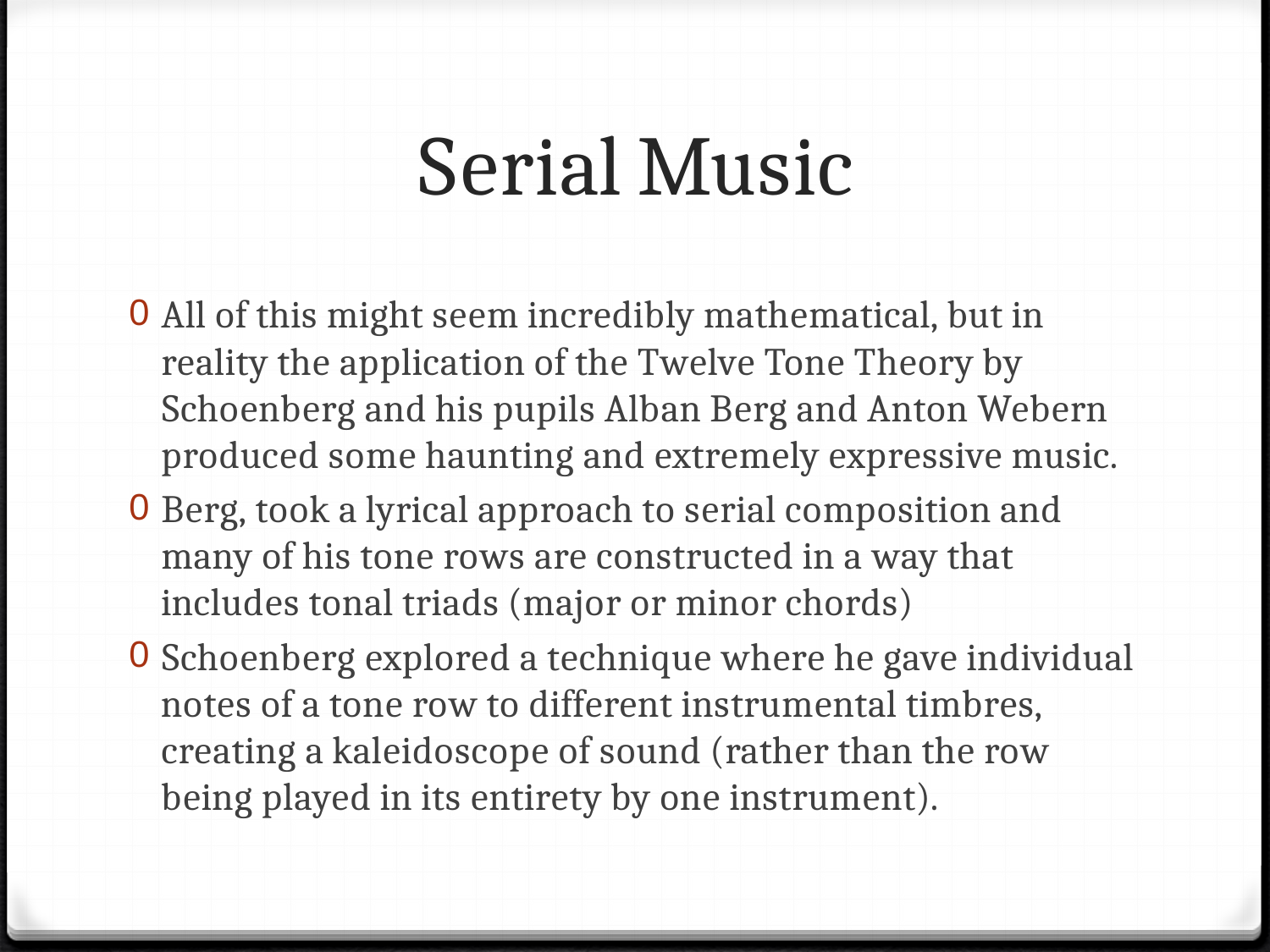

# Serial Music
All of this might seem incredibly mathematical, but in reality the application of the Twelve Tone Theory by Schoenberg and his pupils Alban Berg and Anton Webern produced some haunting and extremely expressive music.
Berg, took a lyrical approach to serial composition and many of his tone rows are constructed in a way that includes tonal triads (major or minor chords)
Schoenberg explored a technique where he gave individual notes of a tone row to different instrumental timbres, creating a kaleidoscope of sound (rather than the row being played in its entirety by one instrument).